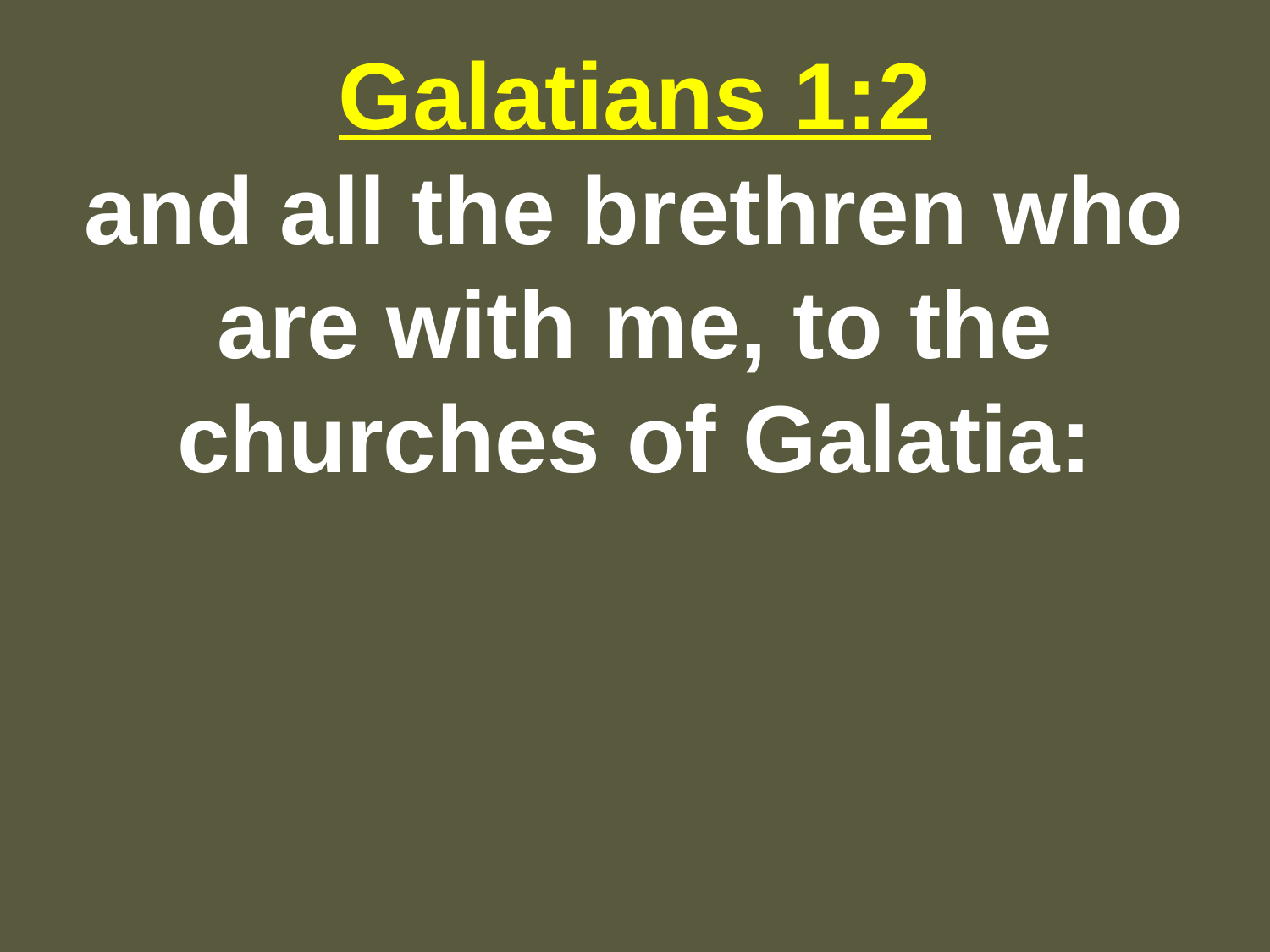

Galatians 1:2
and all the brethren who are with me, to the churches of Galatia: